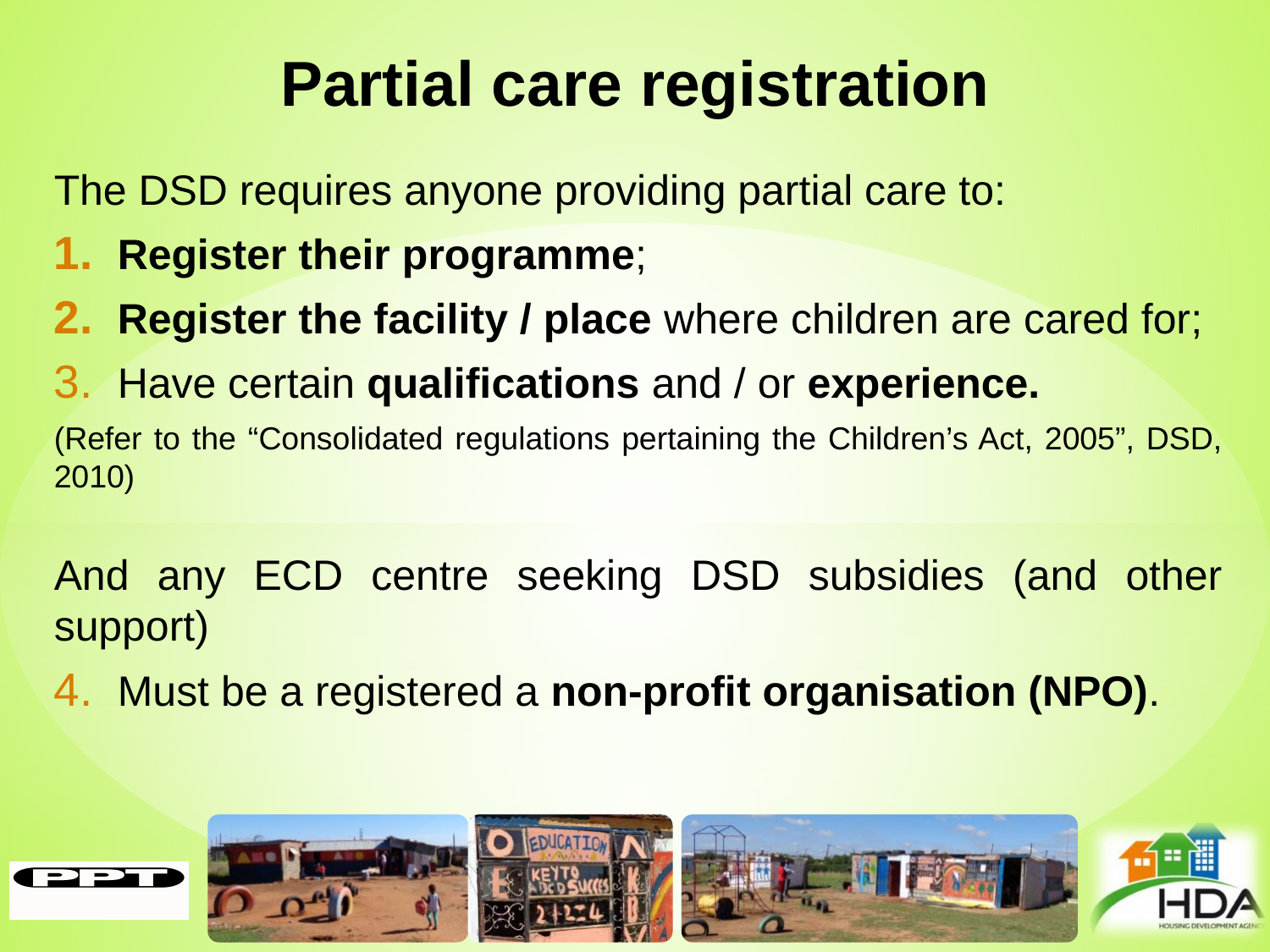

# Partial care registration
The DSD requires anyone providing partial care to:
Register their programme;
Register the facility / place where children are cared for;
Have certain qualifications and / or experience.
(Refer to the “Consolidated regulations pertaining the Children’s Act, 2005”, DSD, 2010)

And any ECD centre seeking DSD subsidies (and other support)
Must be a registered a non-profit organisation (NPO).